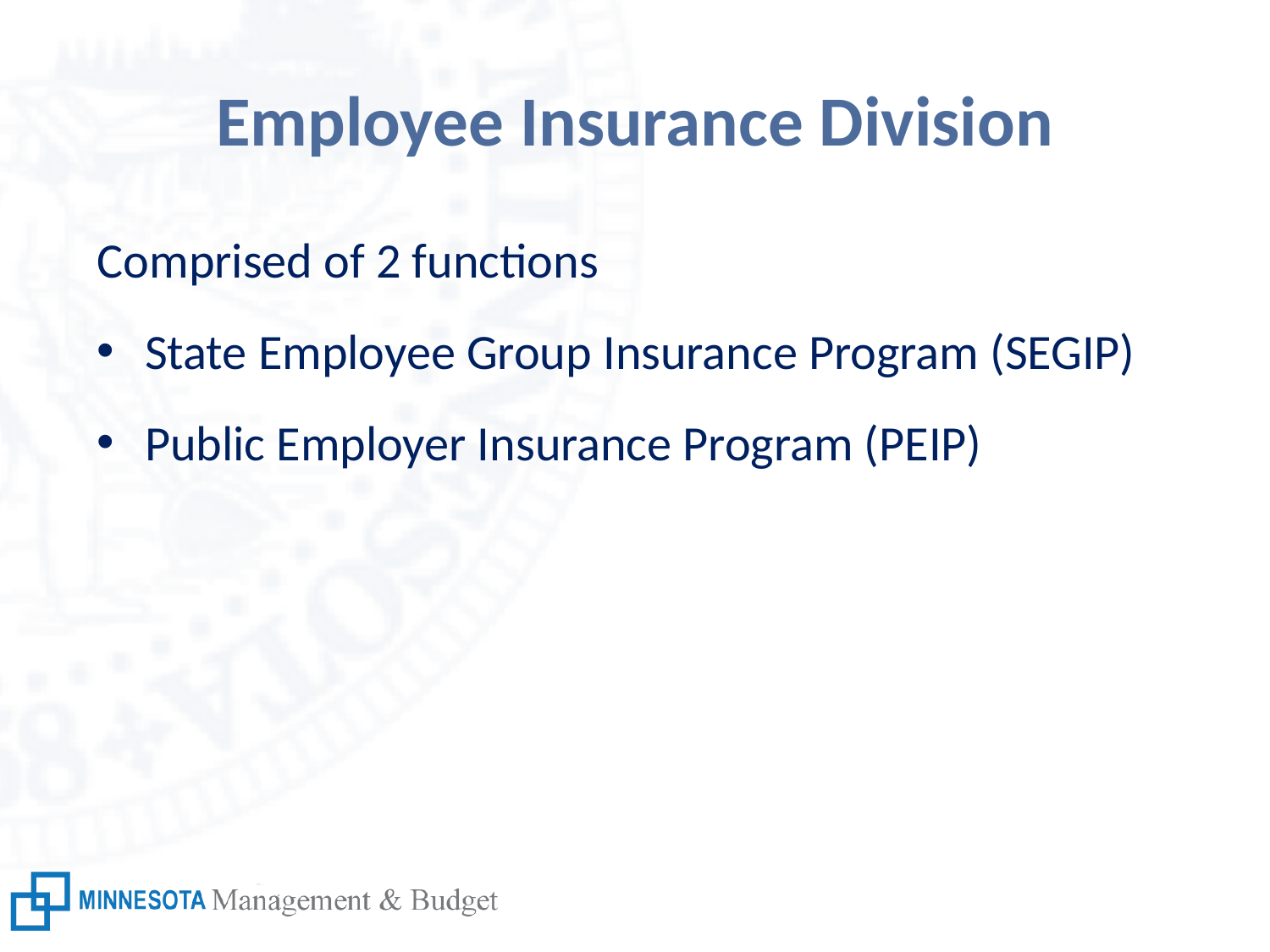

# Employee Insurance Division
Comprised of 2 functions

State Employee Group Insurance Program (SEGIP)

Public Employer Insurance Program (PEIP)